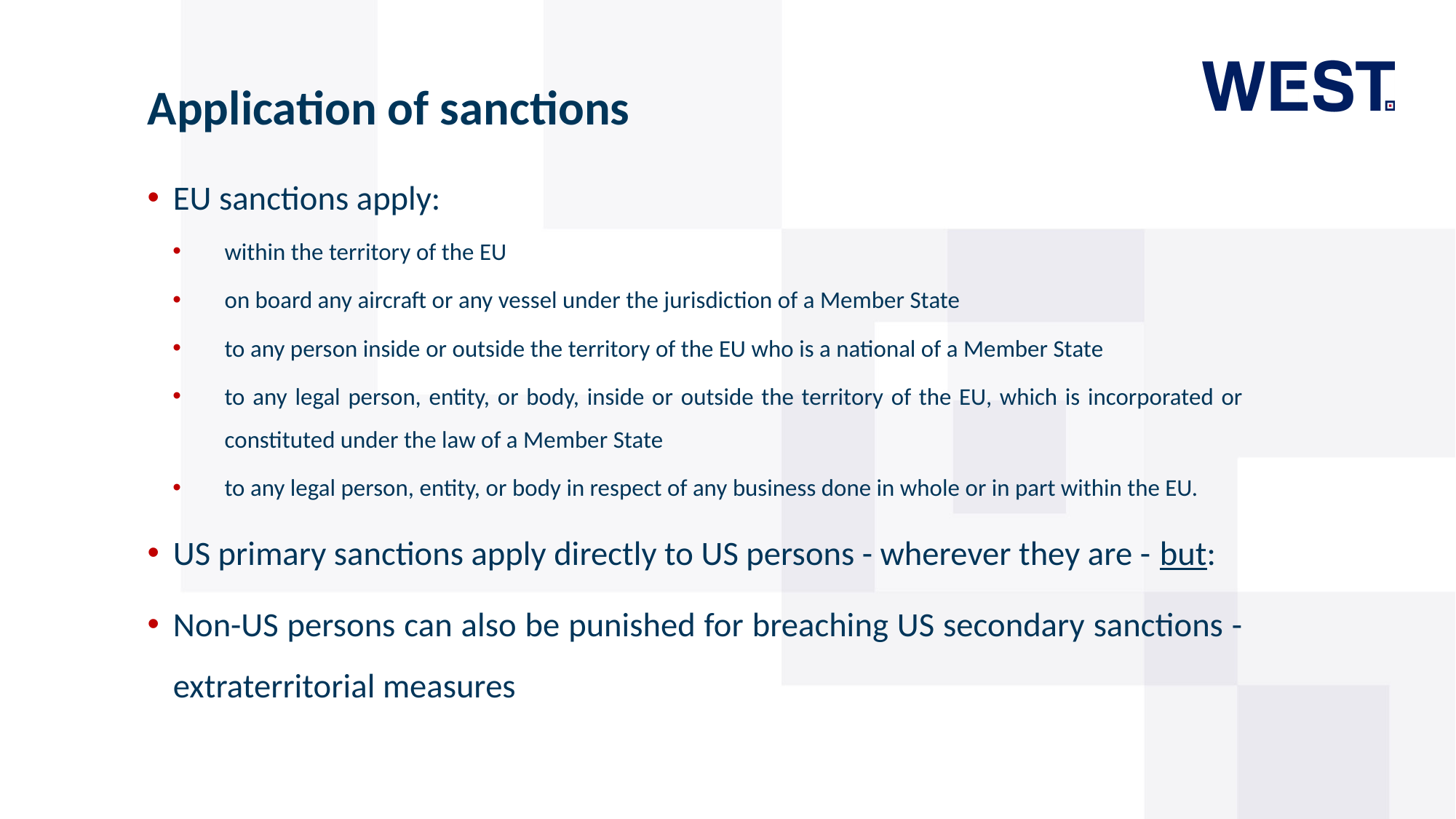

# Application of sanctions
EU sanctions apply:
within the territory of the EU
on board any aircraft or any vessel under the jurisdiction of a Member State
to any person inside or outside the territory of the EU who is a national of a Member State
to any legal person, entity, or body, inside or outside the territory of the EU, which is incorporated or constituted under the law of a Member State
to any legal person, entity, or body in respect of any business done in whole or in part within the EU.
US primary sanctions apply directly to US persons - wherever they are - but:
Non-US persons can also be punished for breaching US secondary sanctions - extraterritorial measures